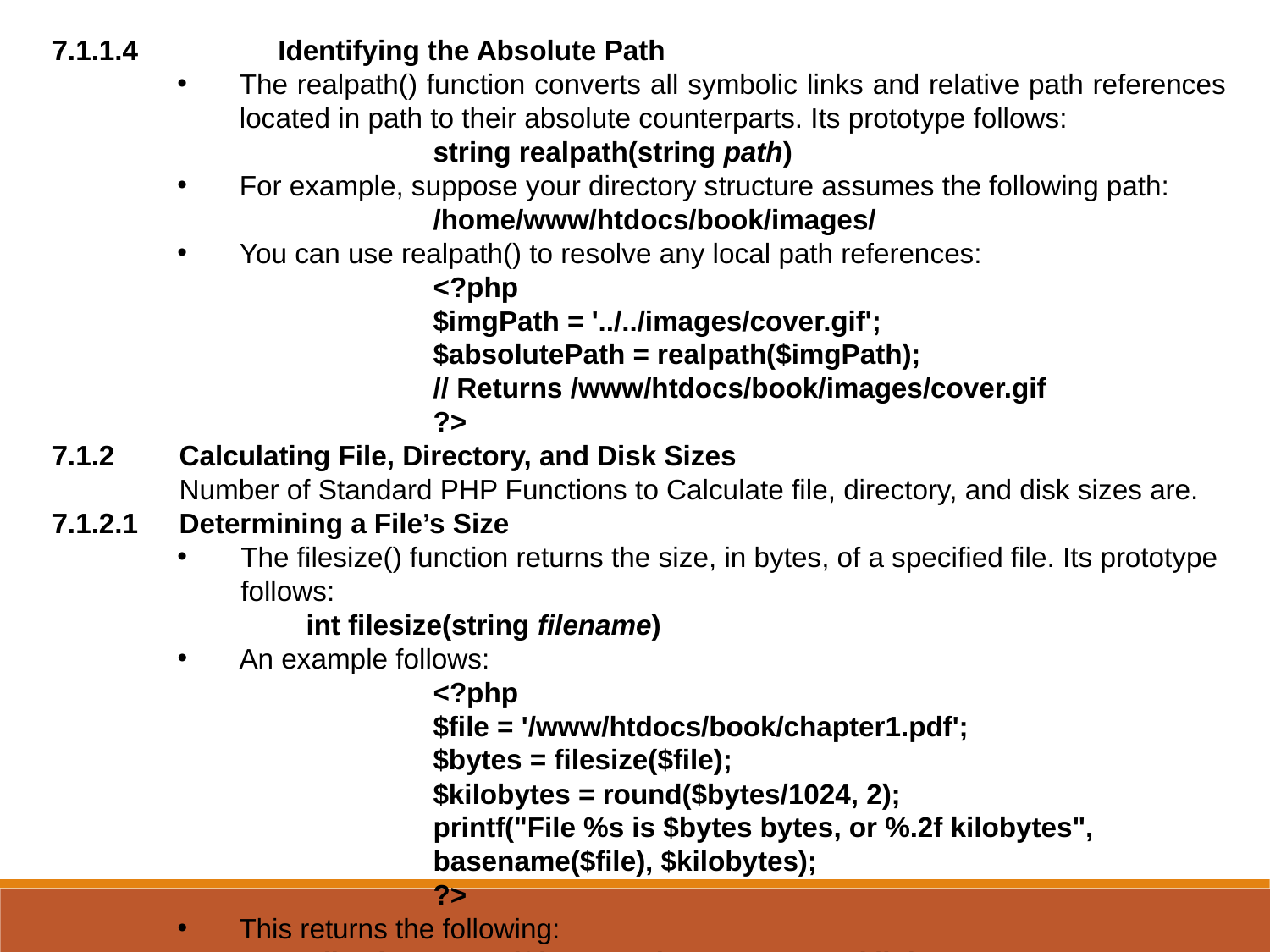

7.1.1.4		Identifying the Absolute Path
The realpath() function converts all symbolic links and relative path references located in path to their absolute counterparts. Its prototype follows:
			string realpath(string path)
For example, suppose your directory structure assumes the following path:
			/home/www/htdocs/book/images/
You can use realpath() to resolve any local path references:
<?php
$imgPath = '../../images/cover.gif';
$absolutePath = realpath($imgPath);
// Returns /www/htdocs/book/images/cover.gif
?>
7.1.2	Calculating File, Directory, and Disk Sizes
	Number of Standard PHP Functions to Calculate file, directory, and disk sizes are.
7.1.2.1	Determining a File’s Size
The filesize() function returns the size, in bytes, of a specified file. Its prototype follows:
			int filesize(string filename)
An example follows:
<?php
$file = '/www/htdocs/book/chapter1.pdf';
$bytes = filesize($file);
$kilobytes = round($bytes/1024, 2);
printf("File %s is $bytes bytes, or %.2f kilobytes", basename($file), $kilobytes);
?>
This returns the following:
			File chapter1.pdf is 91815 bytes, or 89.66 kilobytes